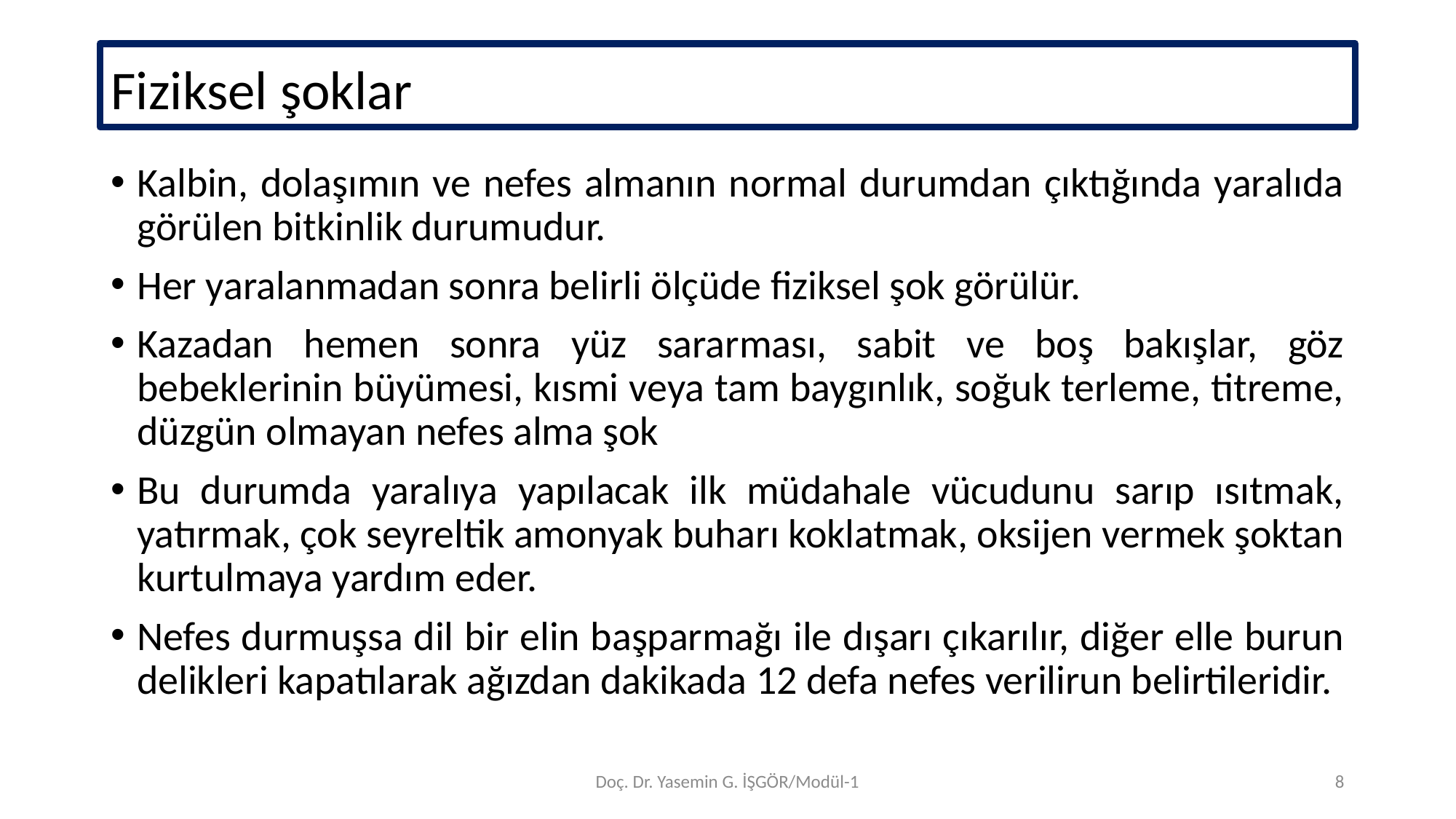

# Fiziksel şoklar
Kalbin, dolaşımın ve nefes almanın normal durumdan çıktığında yaralıda görülen bitkinlik durumudur.
Her yaralanmadan sonra belirli ölçüde fiziksel şok görülür.
Kazadan hemen sonra yüz sararması, sabit ve boş bakışlar, göz bebeklerinin büyümesi, kısmi veya tam baygınlık, soğuk terleme, titreme, düzgün olmayan nefes alma şok
Bu durumda yaralıya yapılacak ilk müdahale vücudunu sarıp ısıtmak, yatırmak, çok seyreltik amonyak buharı koklatmak, oksijen vermek şoktan kurtulmaya yardım eder.
Nefes durmuşsa dil bir elin başparmağı ile dışarı çıkarılır, diğer elle burun delikleri kapatılarak ağızdan dakikada 12 defa nefes verilirun belirtileridir.
Doç. Dr. Yasemin G. İŞGÖR/Modül-1
8